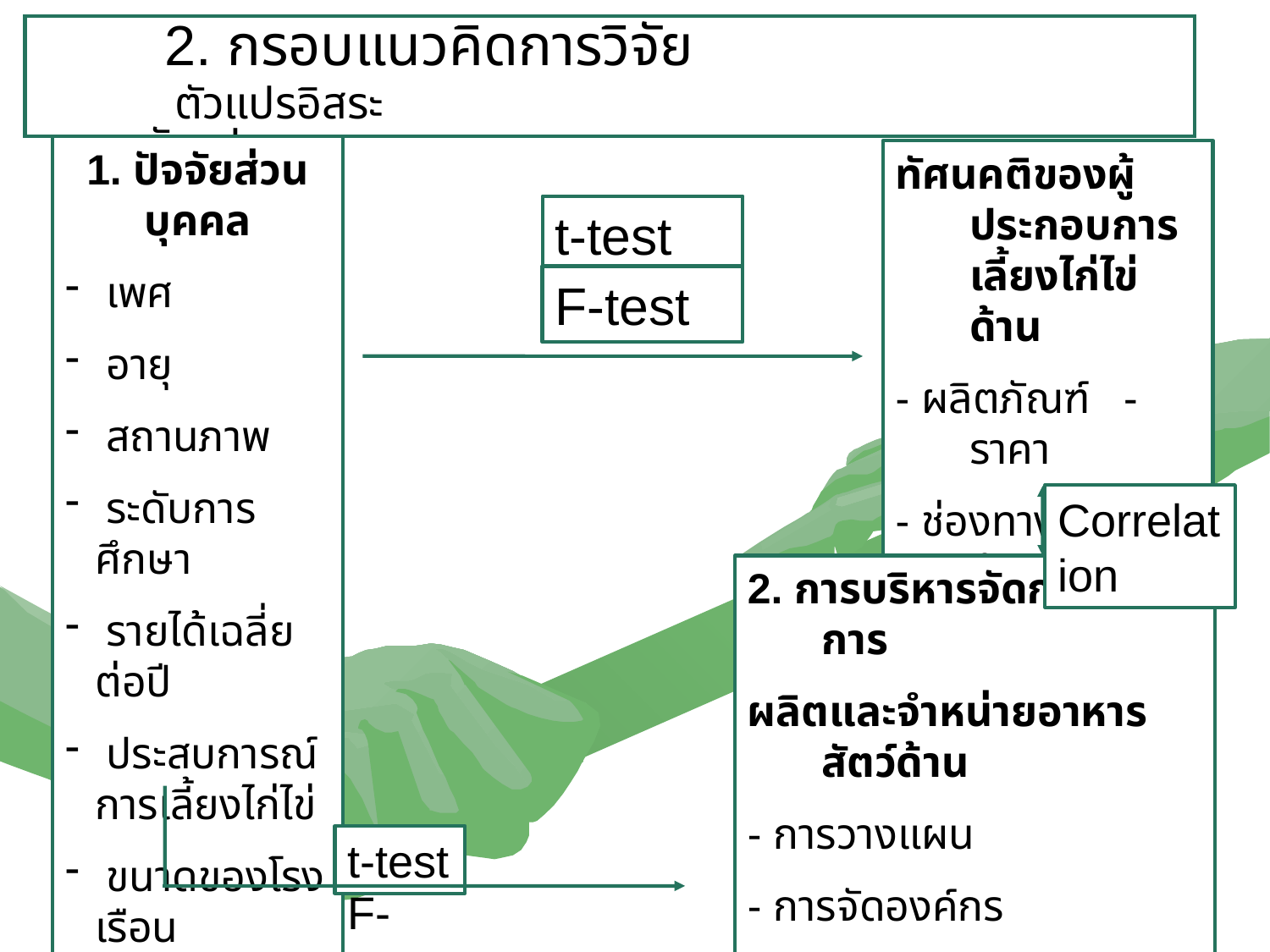

2. กรอบแนวคิดการวิจัย
            ตัวแปรอิสระ			      	                                           ตัวแปรตาม
1. ปัจจัยส่วนบุคคล
 เพศ
 อายุ
 สถานภาพ
 ระดับการศึกษา
 รายได้เฉลี่ยต่อปี
 ประสบการณ์การเลี้ยงไก่ไข่
 ขนาดของโรงเรือน
ทัศนคติของผู้ประกอบการเลี้ยงไก่ไข่ด้าน
- ผลิตภัณฑ์   -  ราคา
- ช่องทางการจัดจำหน่าย
- การส่งเสริมการตลาด
t-test
F-test

Correlation

2. การบริหารจัดการด้านการ
ผลิตและจำหน่ายอาหารสัตว์ด้าน
- การวางแผน
- การจัดองค์กร
- การจูงใจ   	-  การควบคุม

t-test
F-test